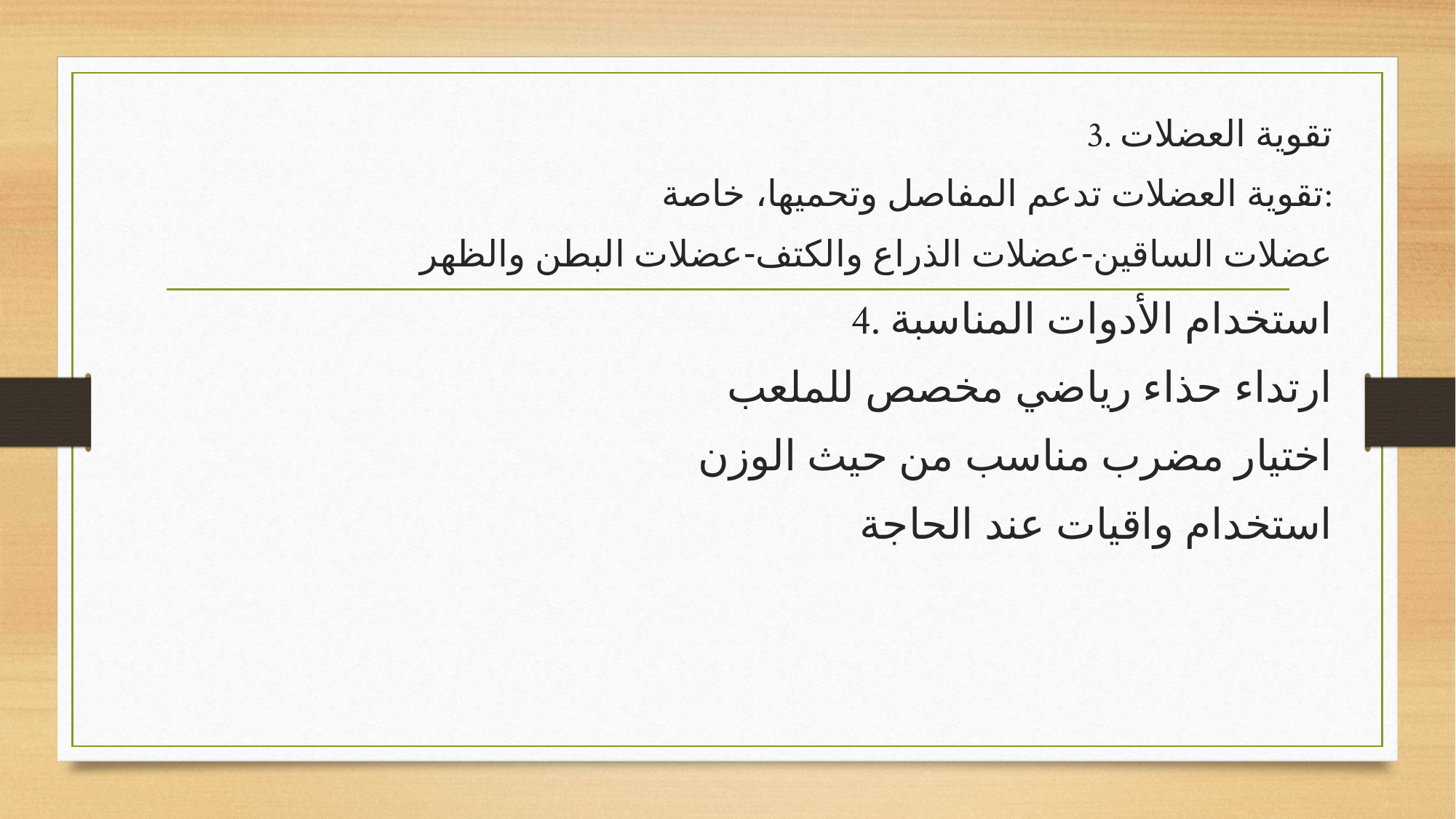

3. تقوية العضلات
تقوية العضلات تدعم المفاصل وتحميها، خاصة:
عضلات الساقين-عضلات الذراع والكتف-عضلات البطن والظهر
4. استخدام الأدوات المناسبة
ارتداء حذاء رياضي مخصص للملعب
اختيار مضرب مناسب من حيث الوزن
استخدام واقيات عند الحاجة